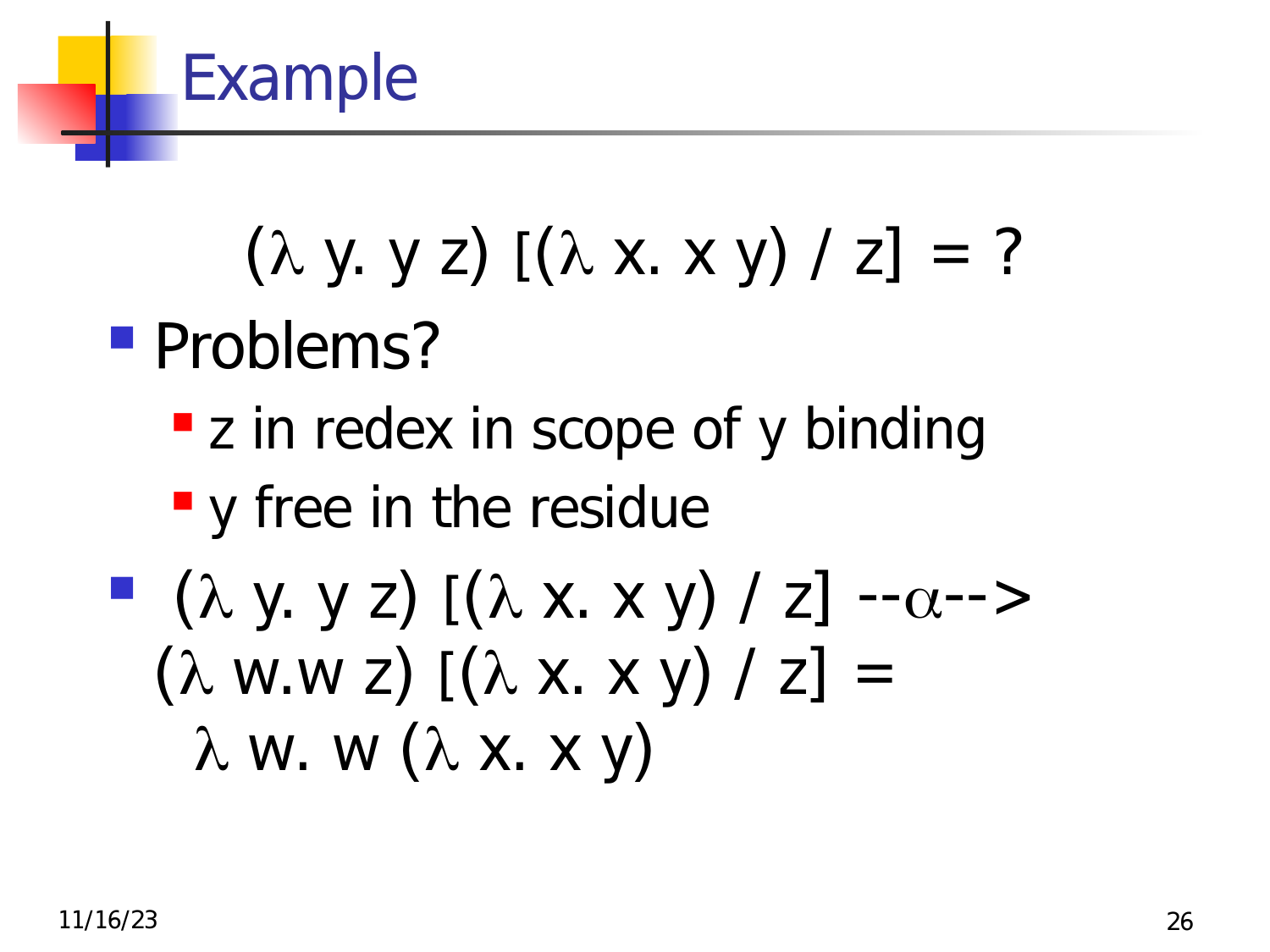

# Example
(λ y. y z) [(λ x. x y) / z] = ?
Problems?
z in redex in scope of y binding
y free in the residue
 (λ y. y z) [(λ x. x y) / z] --α-->    (λ w.w z) [(λ x. x y) / z] =                λ w. w (λ x. x y)
11/16/23
26